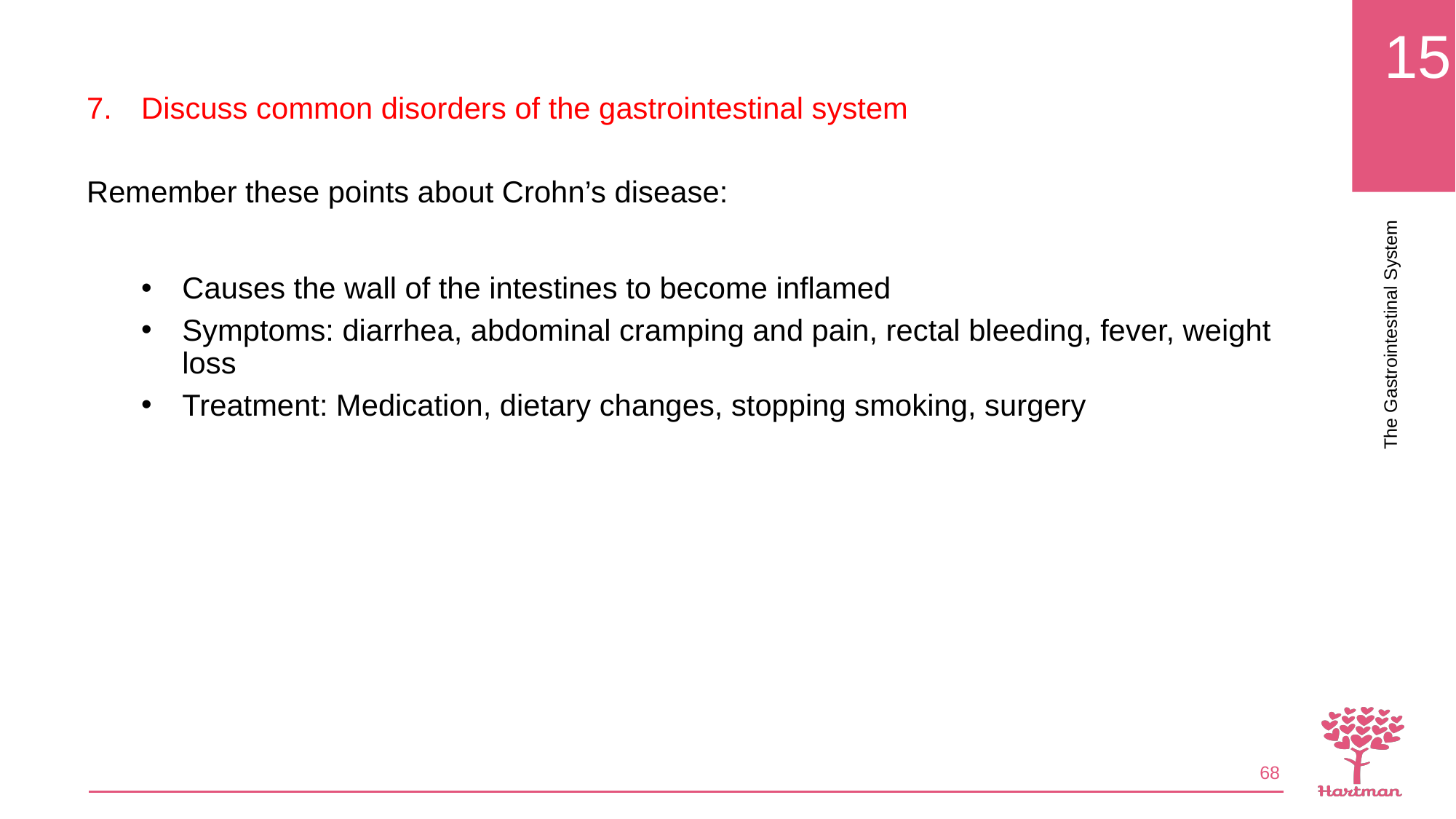

Discuss common disorders of the gastrointestinal system

Remember these points about Crohn’s disease:

Causes the wall of the intestines to become inflamed
Symptoms: diarrhea, abdominal cramping and pain, rectal bleeding, fever, weight loss
Treatment: Medication, dietary changes, stopping smoking, surgery

68